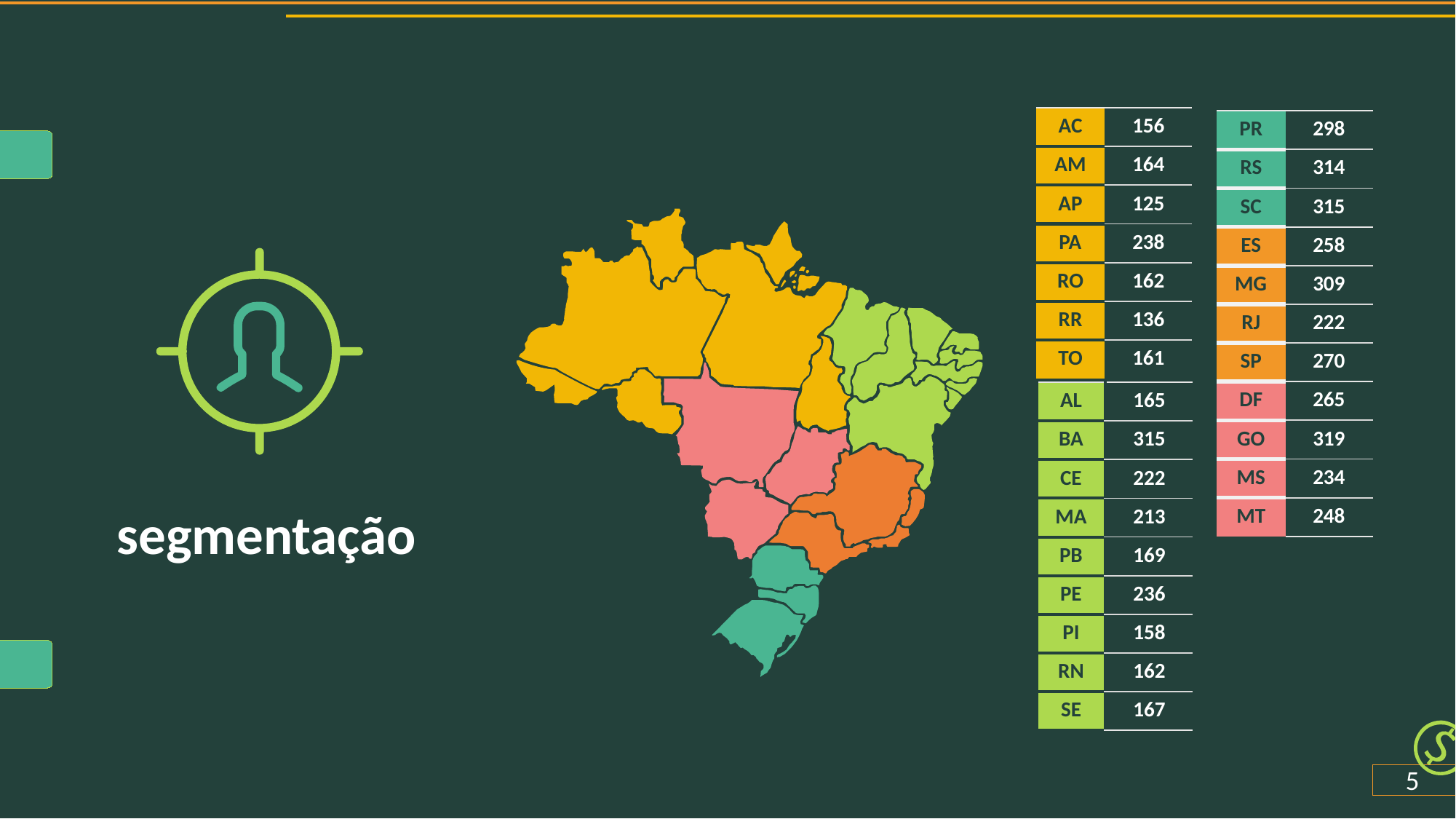

| AC | 156 |
| --- | --- |
| AM | 164 |
| AP | 125 |
| PA | 238 |
| RO | 162 |
| RR | 136 |
| TO | 161 |
| PR | 298 |
| --- | --- |
| RS | 314 |
| SC | 315 |
| ES | 258 |
| MG | 309 |
| RJ | 222 |
| SP | 270 |
| DF | 265 |
| GO | 319 |
| MS | 234 |
| MT | 248 |

| AL | 165 |
| --- | --- |
| BA | 315 |
| CE | 222 |
| MA | 213 |
| PB | 169 |
| PE | 236 |
| PI | 158 |
| RN | 162 |
| SE | 167 |

segmentação